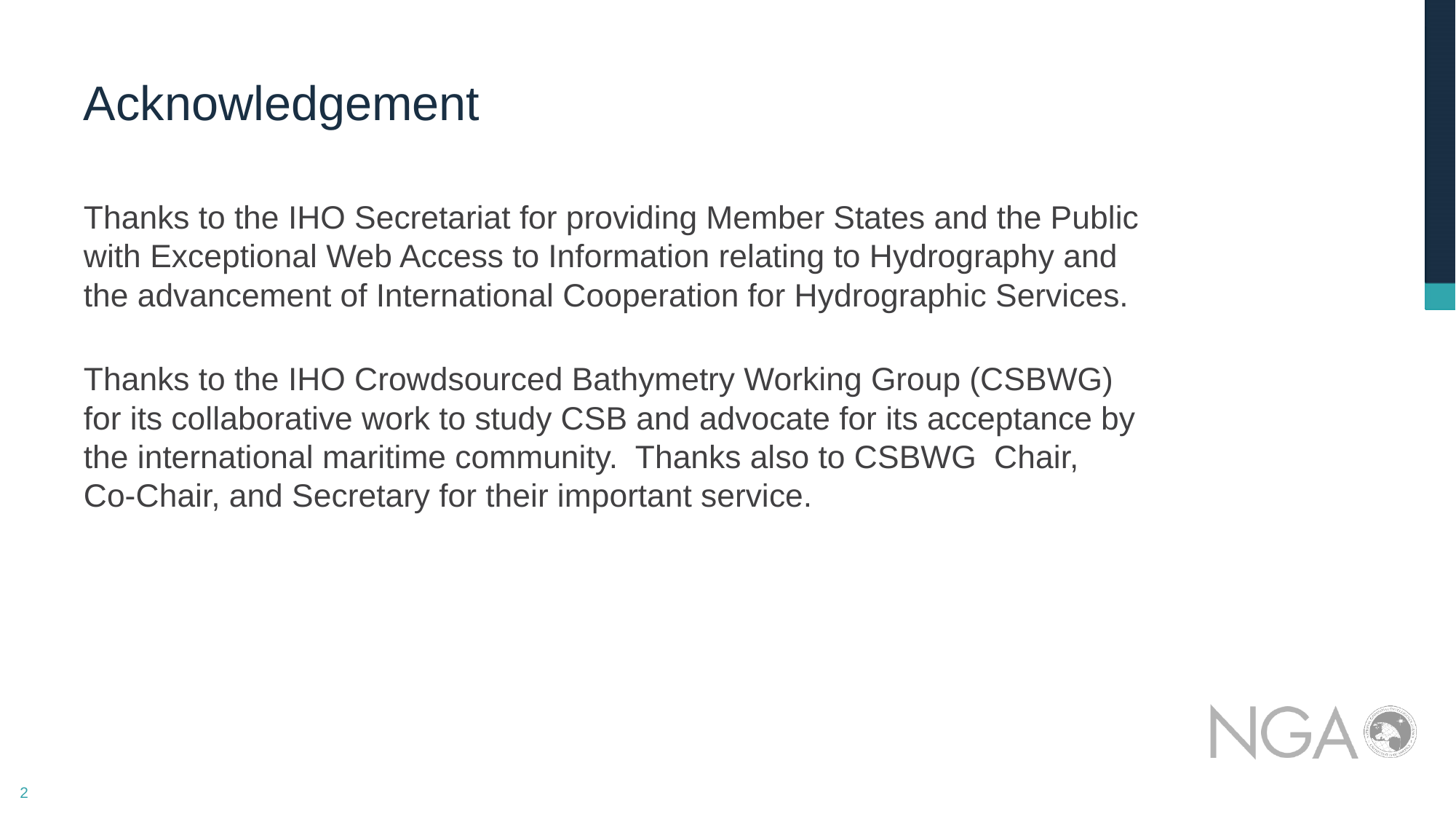

# Acknowledgement
Thanks to the IHO Secretariat for providing Member States and the Public
with Exceptional Web Access to Information relating to Hydrography and
the advancement of International Cooperation for Hydrographic Services.
Thanks to the IHO Crowdsourced Bathymetry Working Group (CSBWG)
for its collaborative work to study CSB and advocate for its acceptance by
the international maritime community.  Thanks also to CSBWG  Chair,
Co-Chair, and Secretary for their important service.